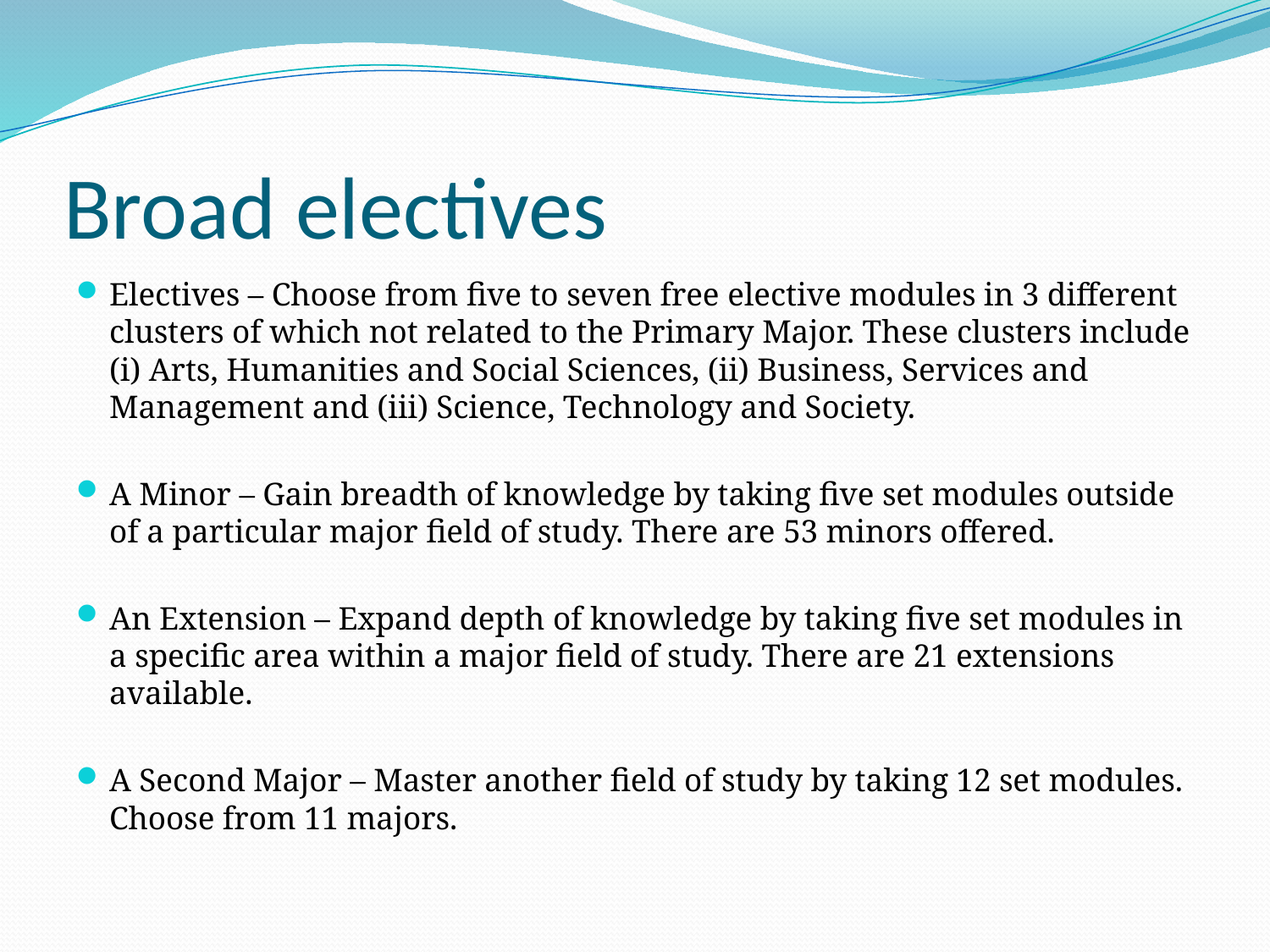

# Broad electives
Electives – Choose from five to seven free elective modules in 3 different clusters of which not related to the Primary Major. These clusters include (i) Arts, Humanities and Social Sciences, (ii) Business, Services and Management and (iii) Science, Technology and Society.

A Minor – Gain breadth of knowledge by taking five set modules outside of a particular major field of study. There are 53 minors offered.

An Extension – Expand depth of knowledge by taking five set modules in a specific area within a major field of study. There are 21 extensions available.

A Second Major – Master another field of study by taking 12 set modules. Choose from 11 majors.